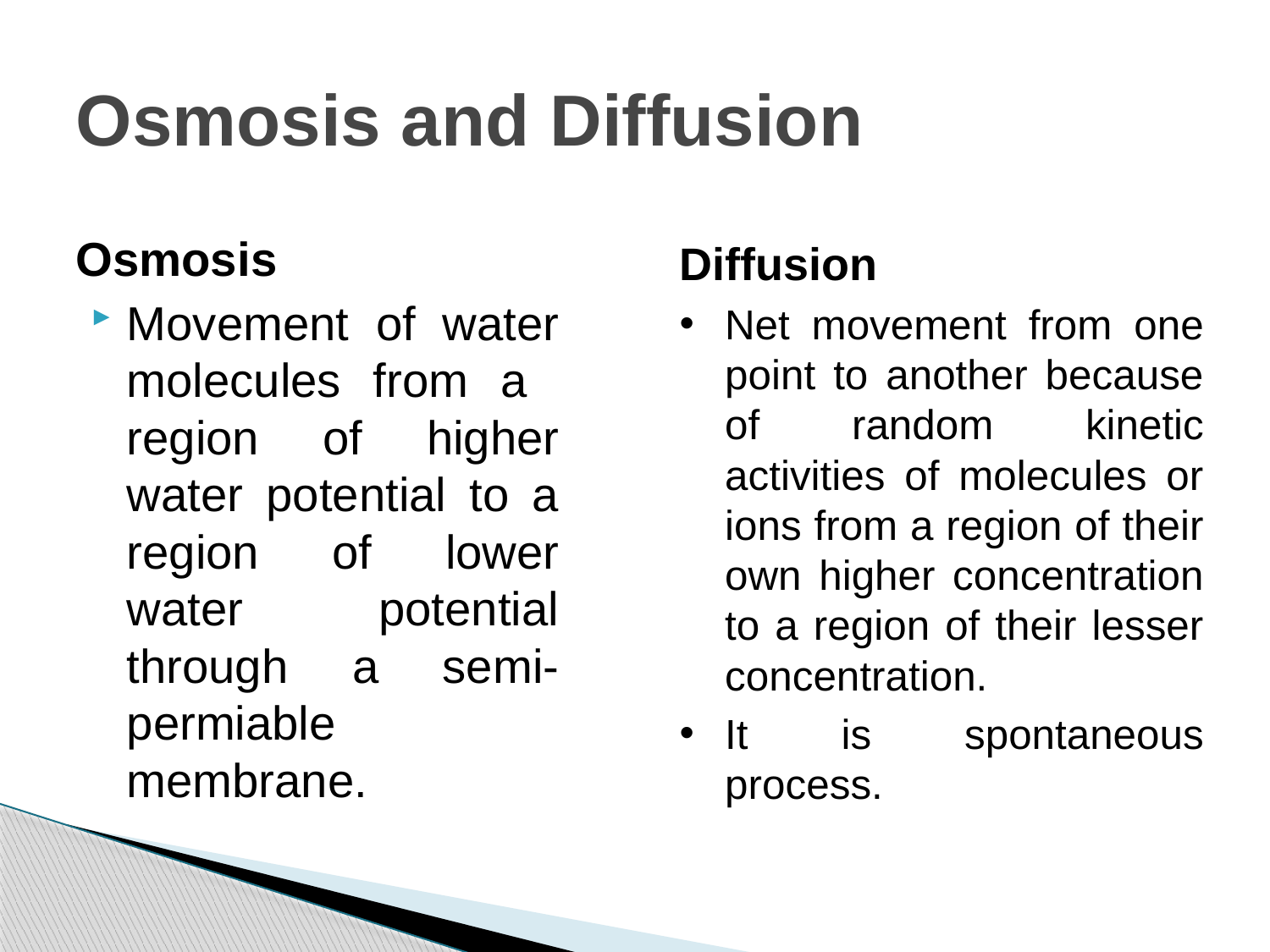

# Osmosis and Diffusion
Osmosis
Movement of water molecules from a  region of higher water potential to a region of lower water potential through a semi-permiable membrane.

Diffusion
Net movement from one point to another because of random kinetic activities of molecules or ions from a region of their own higher concentration to a region of their lesser concentration.
It is spontaneous process.